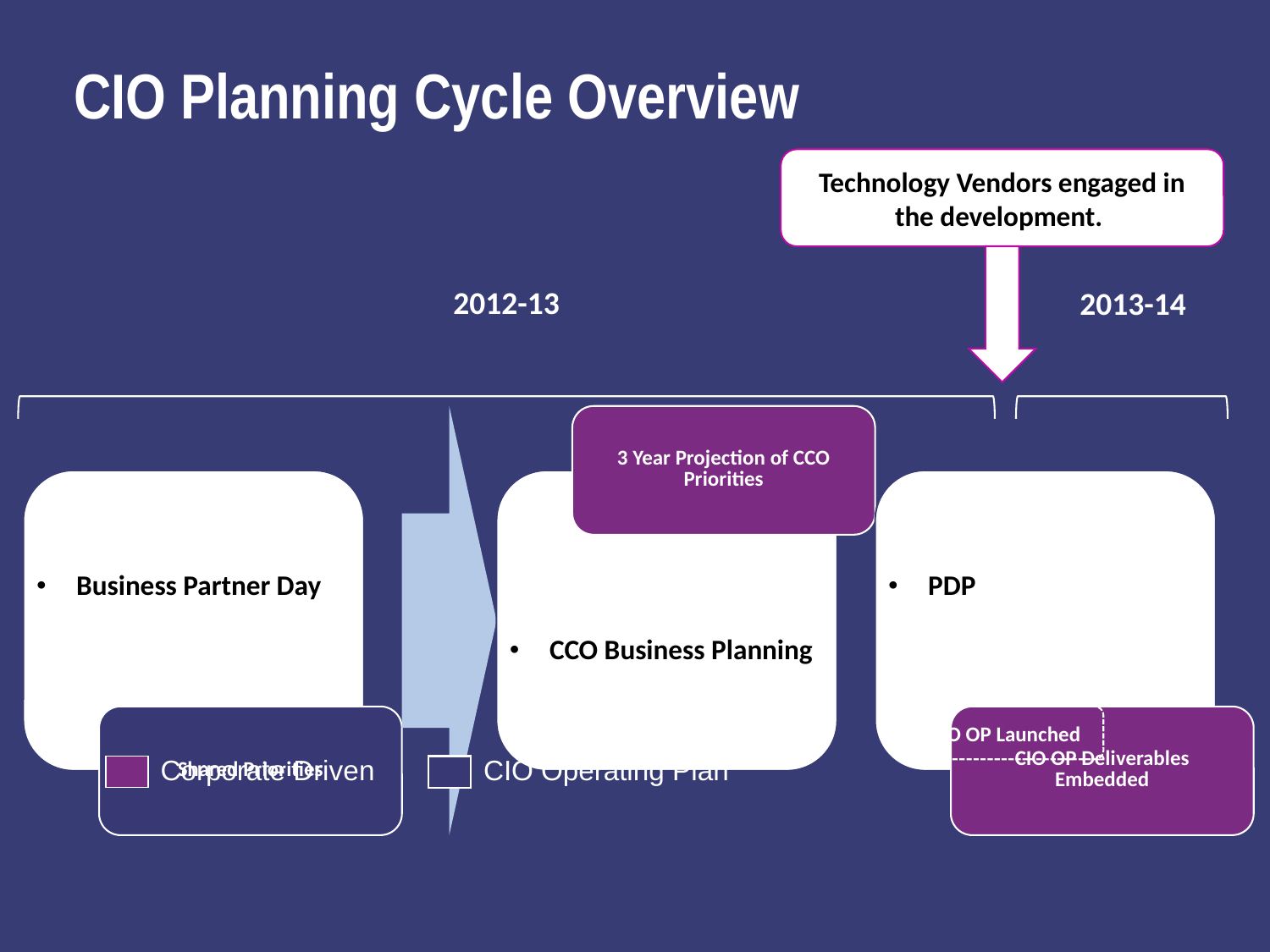

# CIO Planning Cycle Overview
Technology Vendors engaged in the development.
Shared Priorities
3 Year Projection of CCO Priorities
CCO Business Planning
CIO OP Deliverables Embedded
Business Partner Day
PDP

2012-13
2013-14

CIO OP Launched
Corporate Driven
CIO Operating Plan